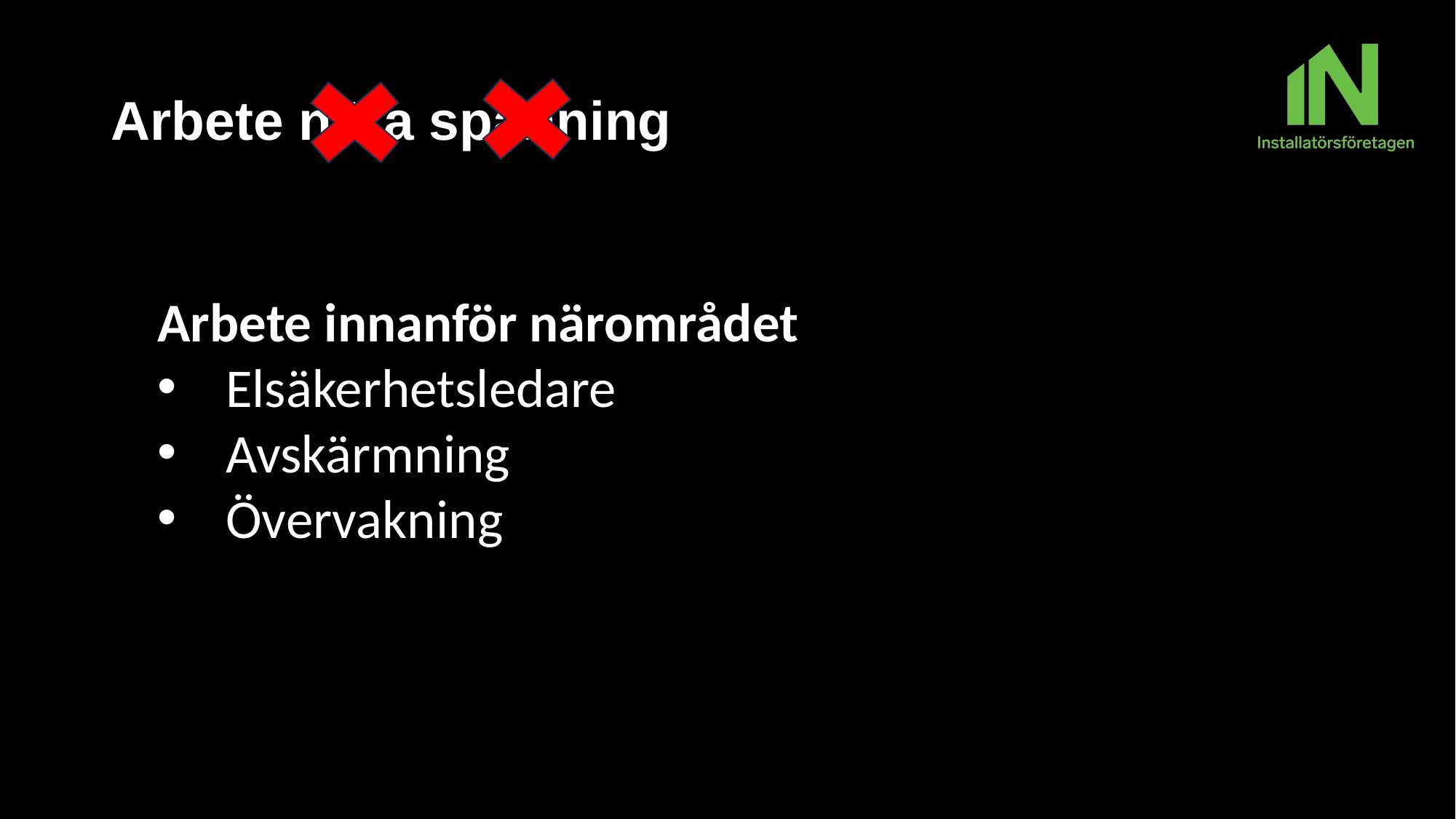

# Arbete nära spänning

Arbete innanför närområdet
Elsäkerhetsledare
Avskärmning
Övervakning